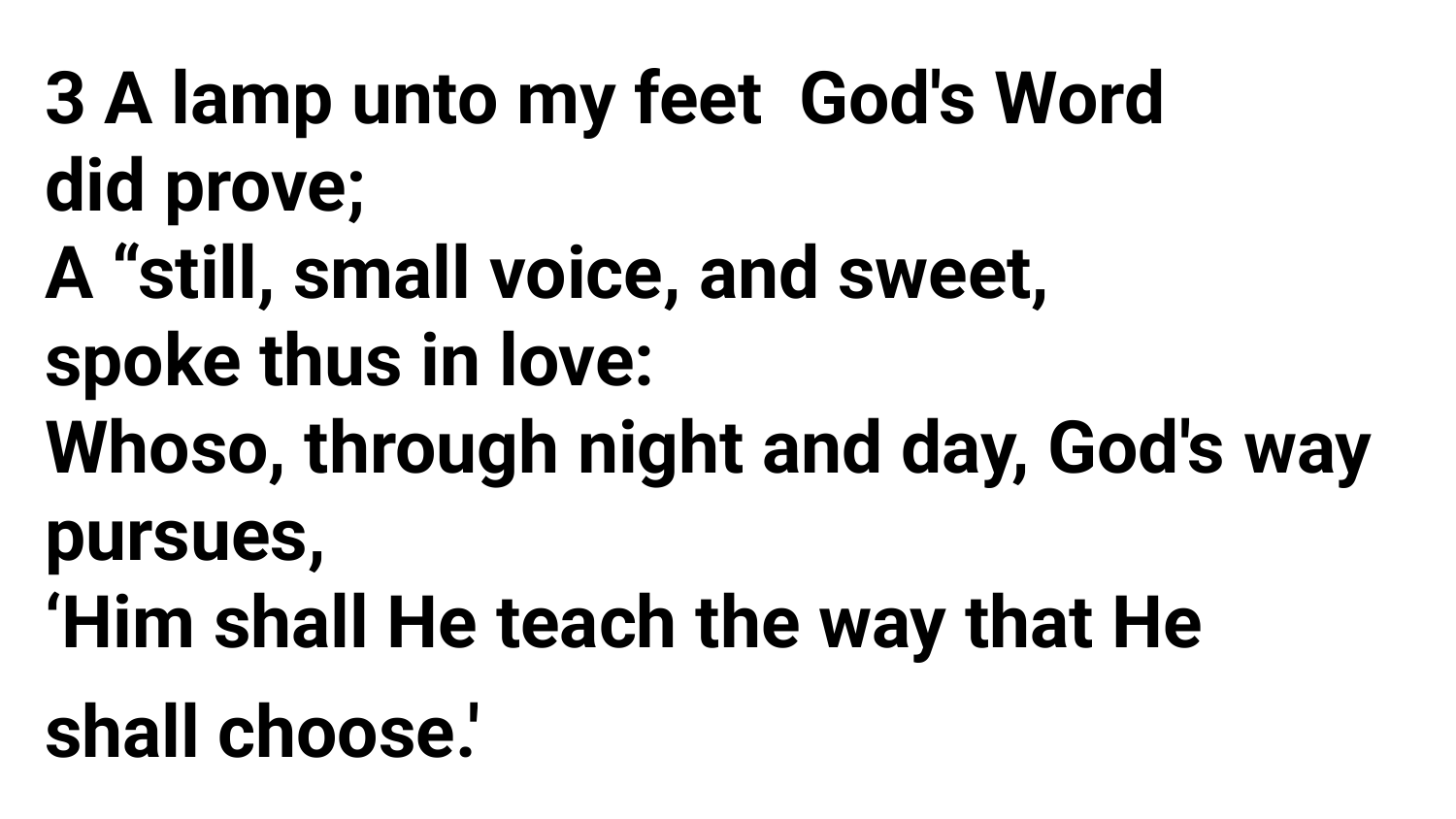

3 A lamp unto my feet  God's Word
did prove;
A “still, small voice, and sweet,
spoke thus in love:
Whoso, through night and day, God's way pursues,
‘Him shall He teach the way that He
shall choose.'